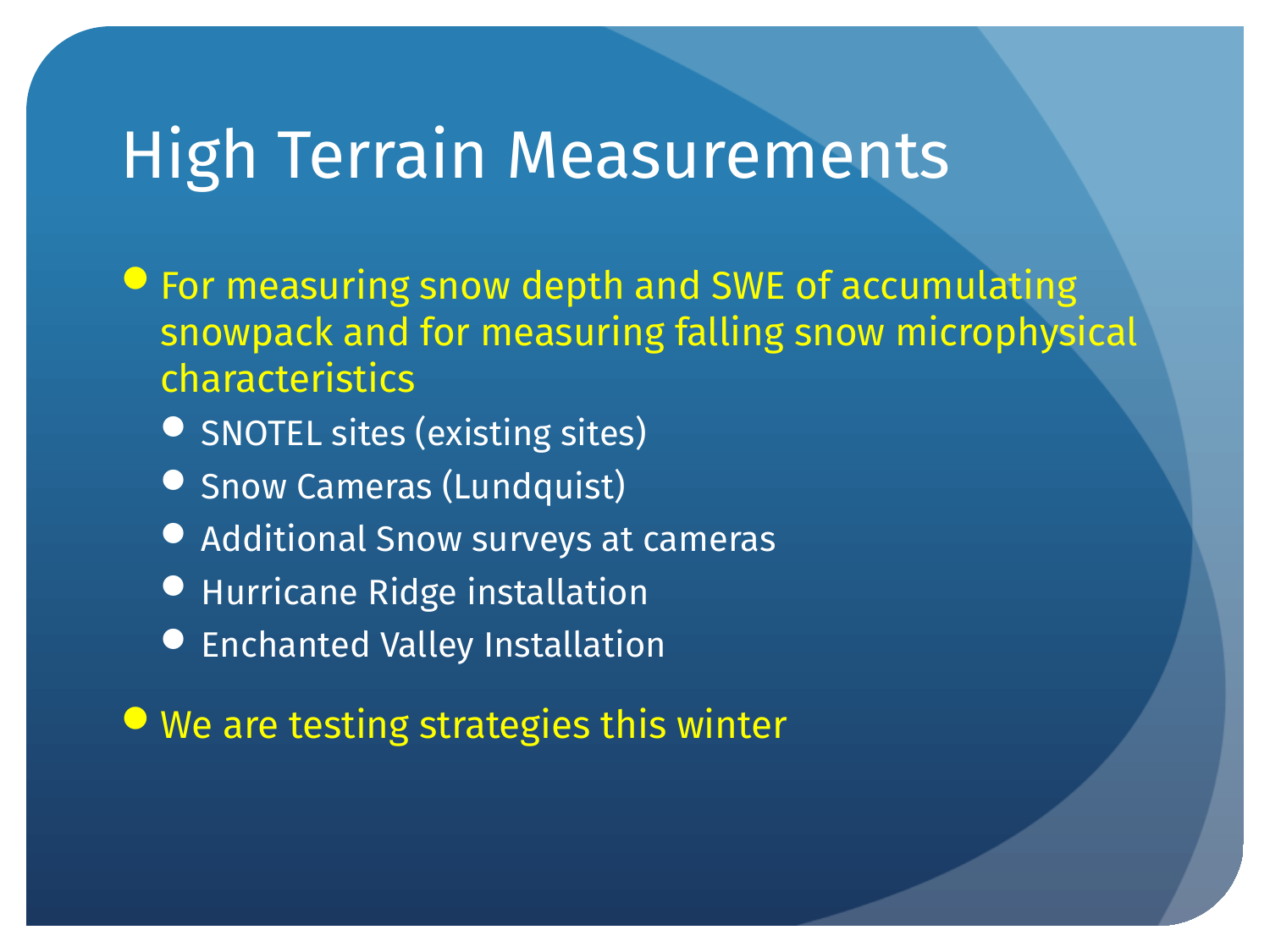

# High Terrain Measurements
For measuring snow depth and SWE of accumulating snowpack and for measuring falling snow microphysical characteristics
SNOTEL sites (existing sites)
Snow Cameras (Lundquist)
Additional Snow surveys at cameras
Hurricane Ridge installation
Enchanted Valley Installation
We are testing strategies this winter